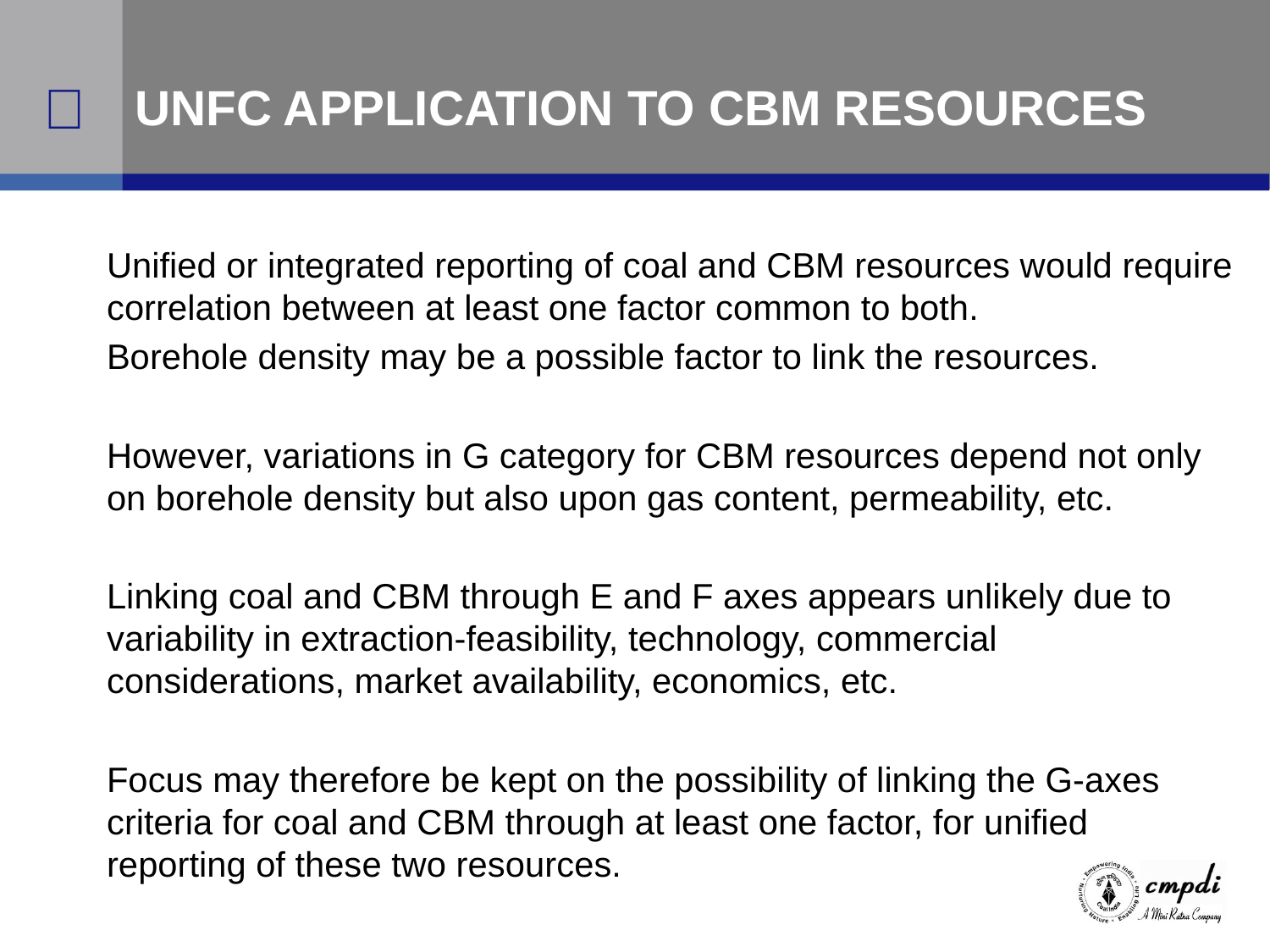

# UNFC APPLICATION TO CBM RESOURCES

Unified or integrated reporting of coal and CBM resources would require correlation between at least one factor common to both.
Borehole density may be a possible factor to link the resources.

However, variations in G category for CBM resources depend not only on borehole density but also upon gas content, permeability, etc.

Linking coal and CBM through E and F axes appears unlikely due to variability in extraction-feasibility, technology, commercial considerations, market availability, economics, etc.

Focus may therefore be kept on the possibility of linking the G-axes criteria for coal and CBM through at least one factor, for unified reporting of these two resources.